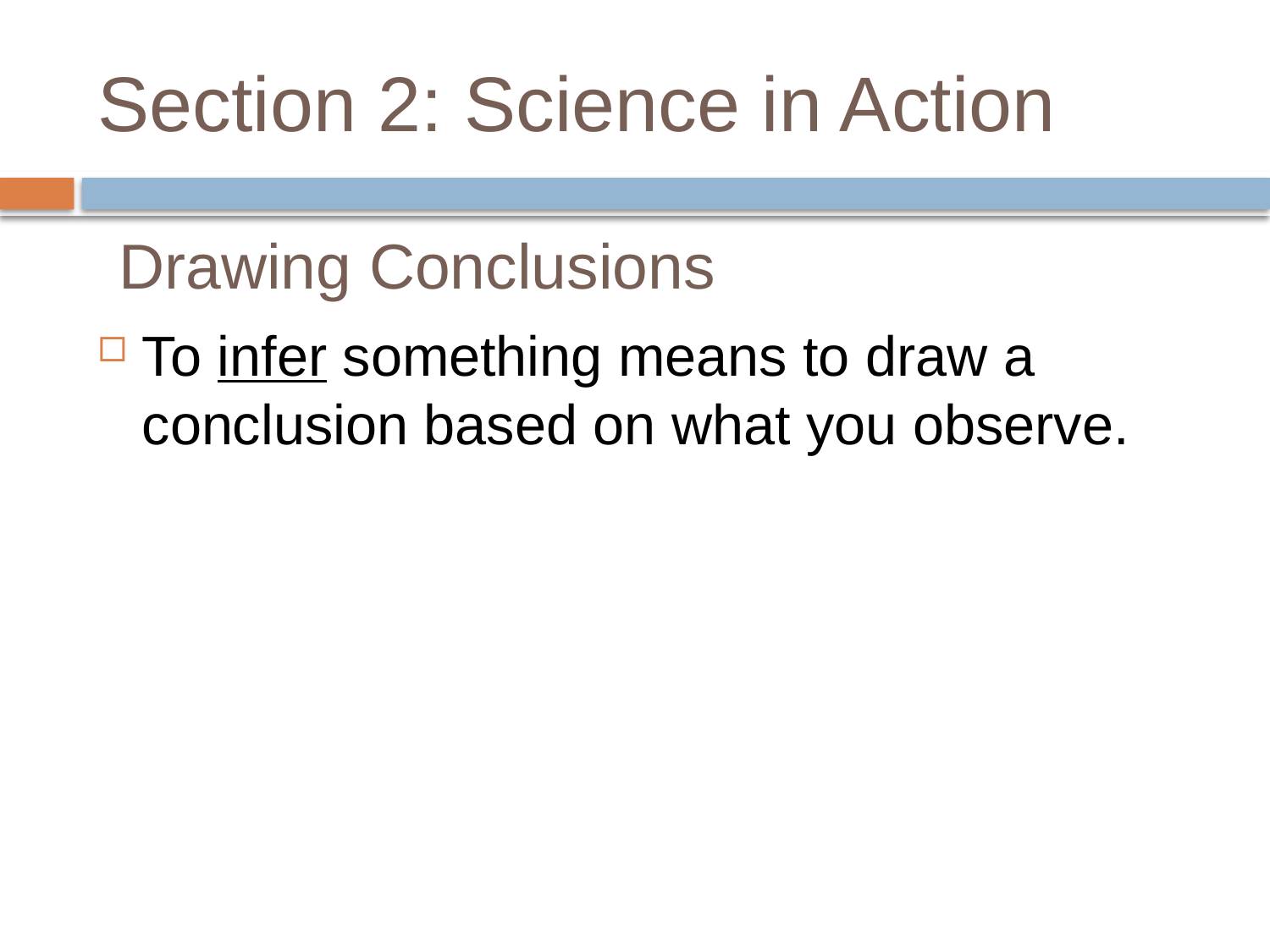

# Section 2: Science in Action
Drawing Conclusions
To infer something means to draw a conclusion based on what you observe.